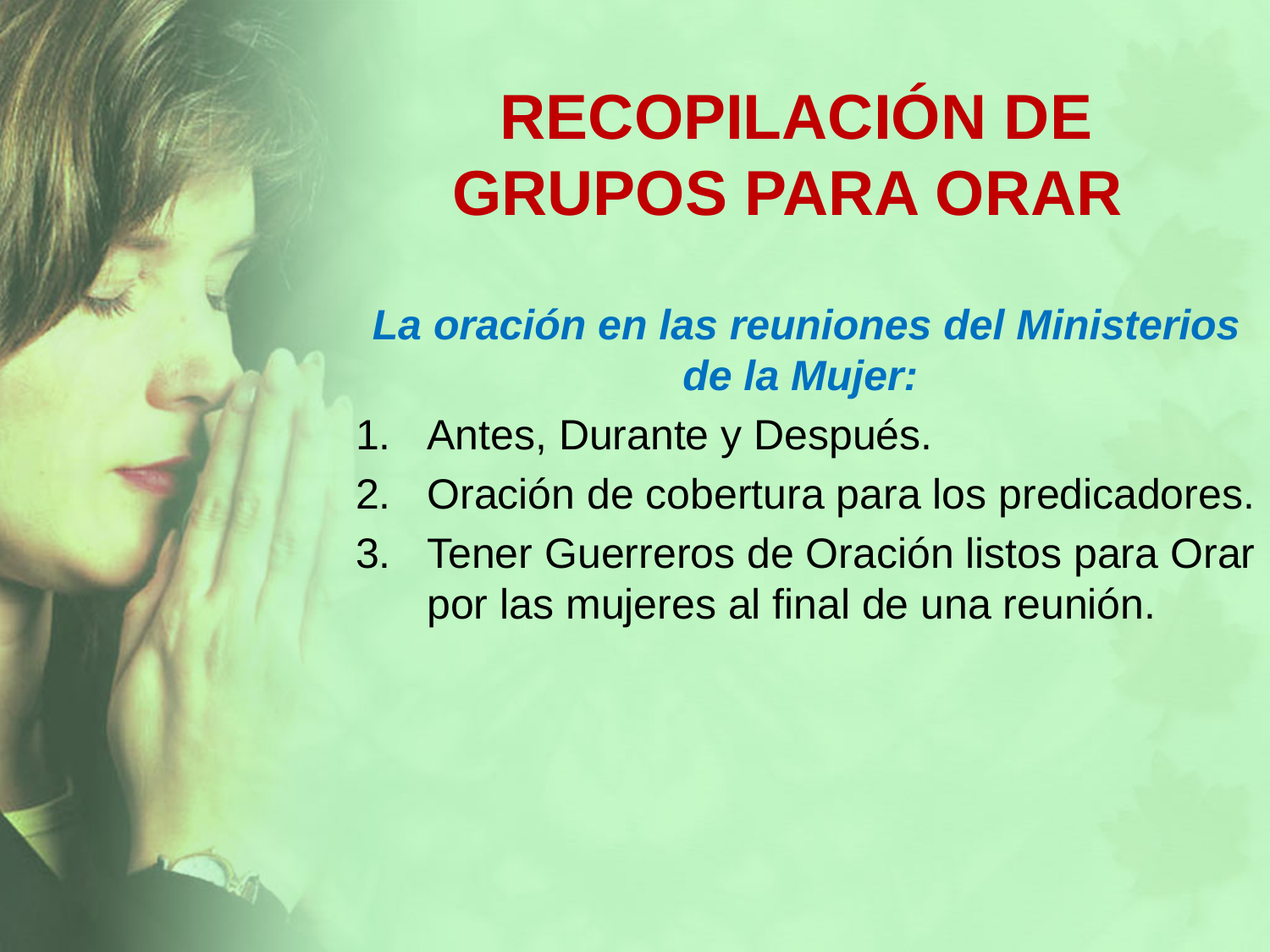

# RECOPILACIÓN DE GRUPOS PARA ORAR
La oración en las reuniones del Ministerios de la Mujer:
Antes, Durante y Después.
Oración de cobertura para los predicadores.
Tener Guerreros de Oración listos para Orar por las mujeres al final de una reunión.